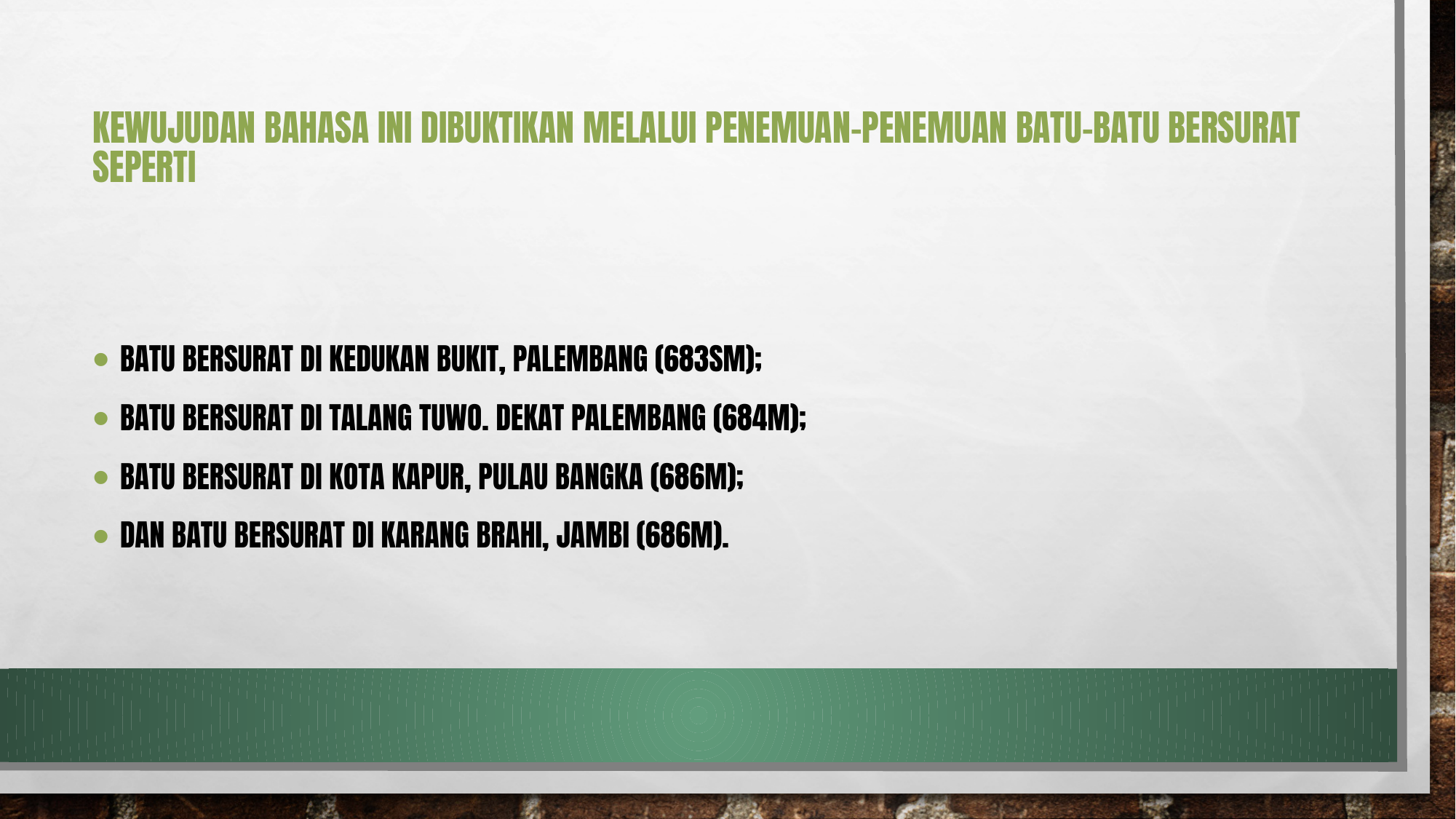

# Kewujudan bahasa ini dibuktikan melalui penemuan-penemuan batu-batu bersurat seperti
batu bersurat di Kedukan Bukit, Palembang (683SM);
batu bersurat di Talang Tuwo. dekat Palembang (684M);
batu bersurat di Kota Kapur, Pulau Bangka (686M);
dan batu bersurat di Karang Brahi, Jambi (686M).